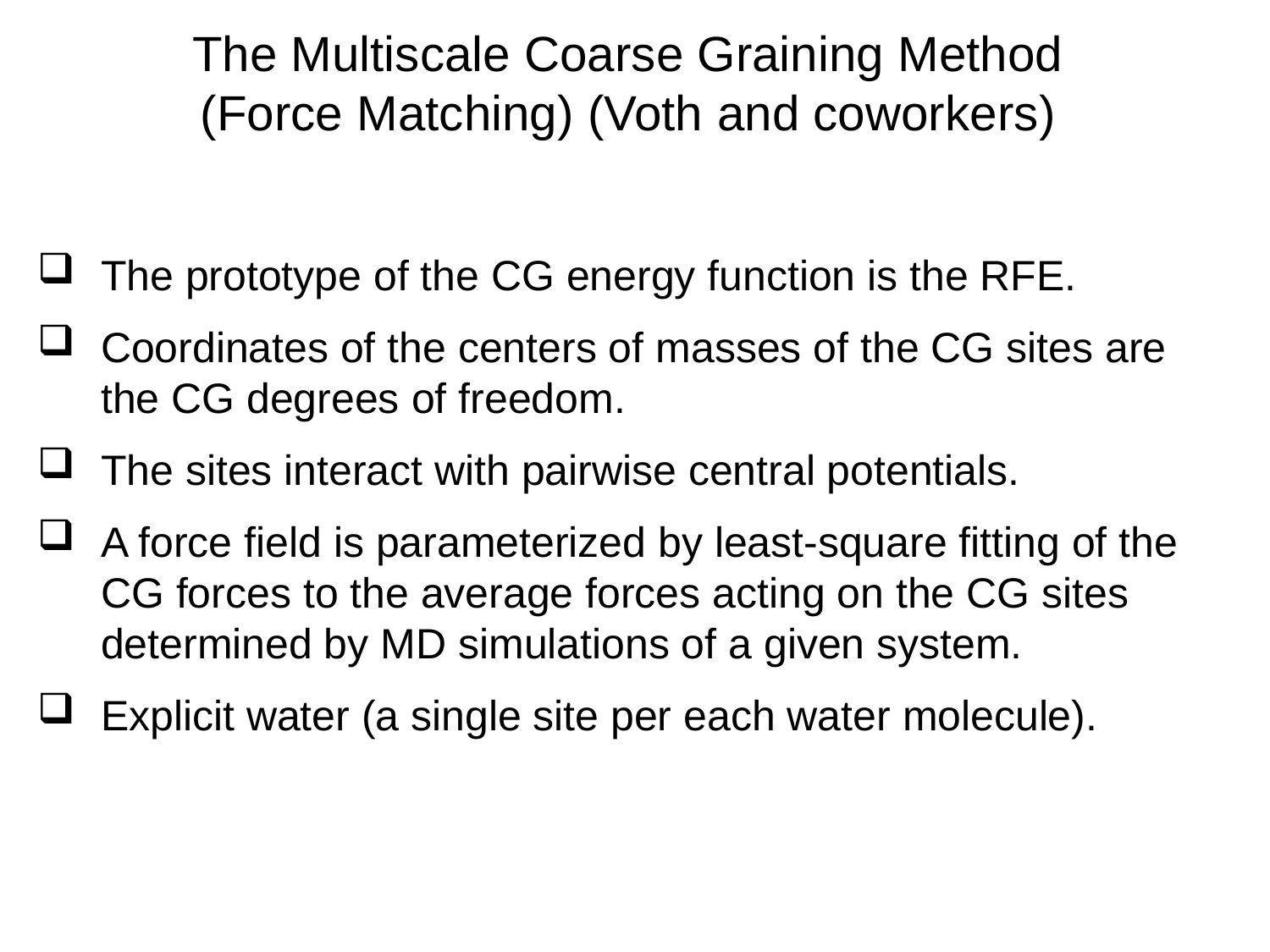

The Multiscale Coarse Graining Method
(Force Matching) (Voth and coworkers)
The prototype of the CG energy function is the RFE.
Coordinates of the centers of masses of the CG sites are the CG degrees of freedom.
The sites interact with pairwise central potentials.
A force field is parameterized by least-square fitting of the CG forces to the average forces acting on the CG sites determined by MD simulations of a given system.
Explicit water (a single site per each water molecule).